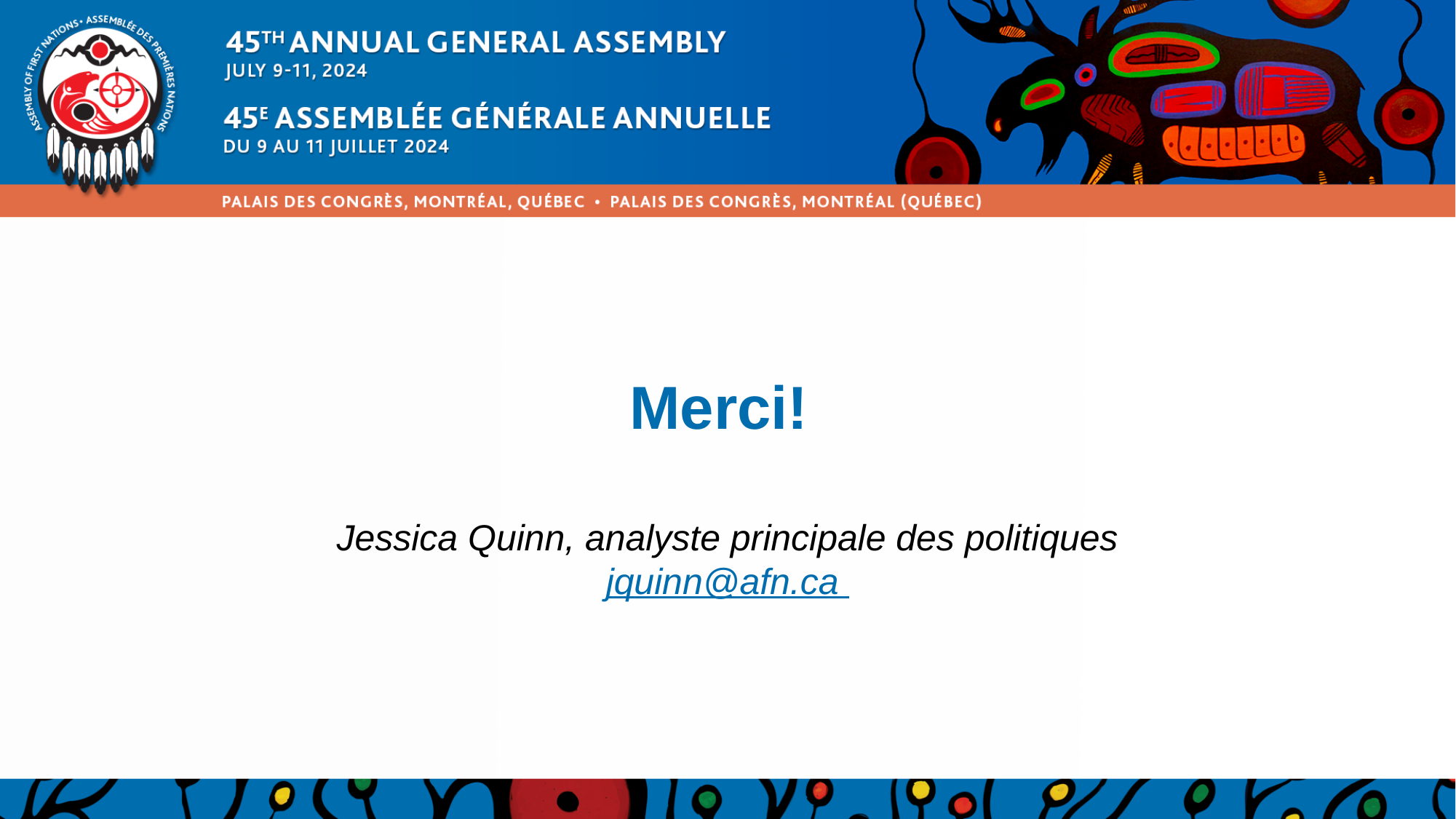

# Merci!
Jessica Quinn, analyste principale des politiques
jquinn@afn.ca